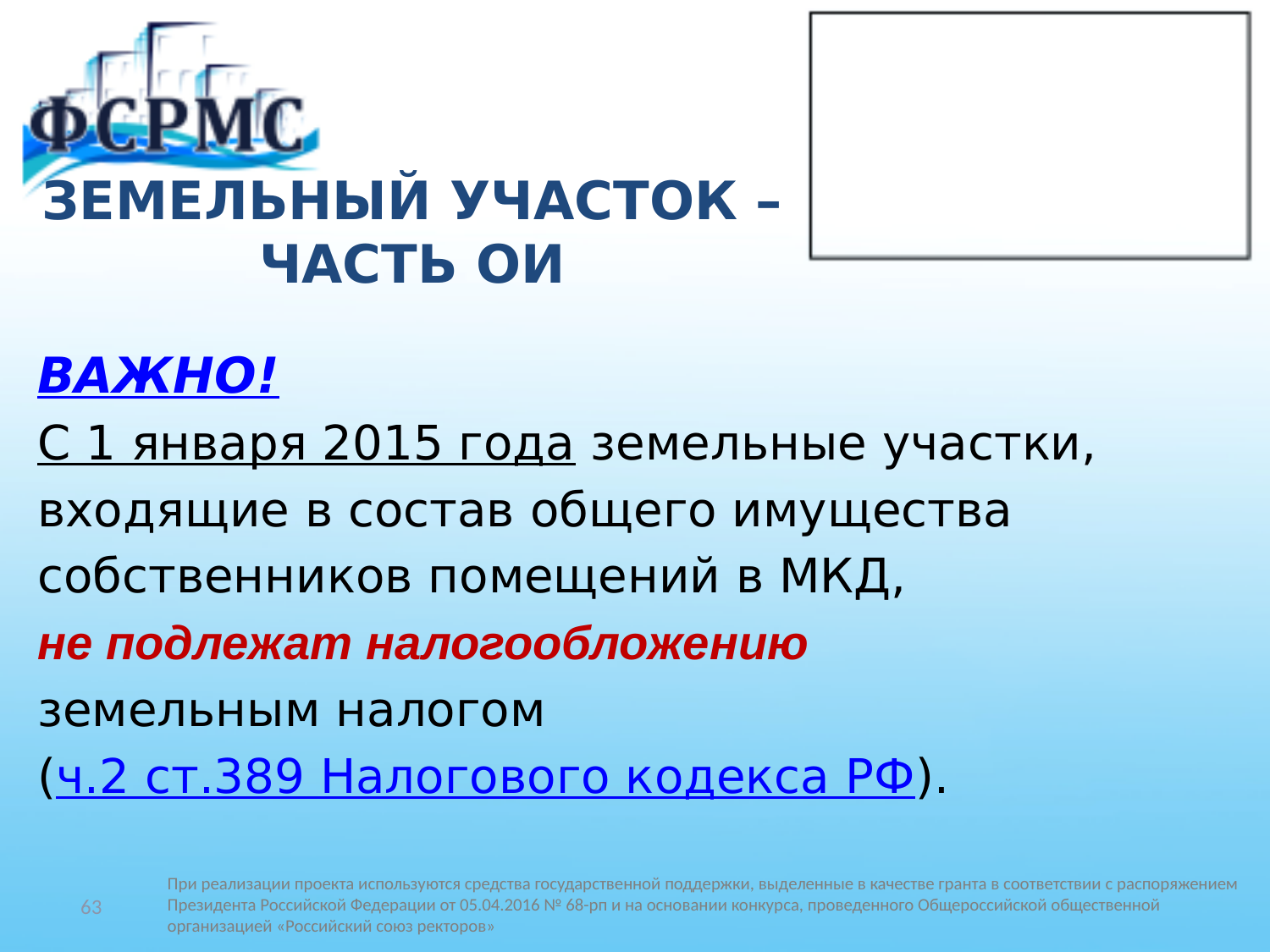

# ЗЕМЕЛЬНЫЙ УЧАСТОК – ЧАСТЬ ОИ
ВАЖНО!
С 1 января 2015 года земельные участки,
входящие в состав общего имущества
собственников помещений в МКД,
не подлежат налогообложению
земельным налогом
(ч.2 ст.389 Налогового кодекса РФ).

63